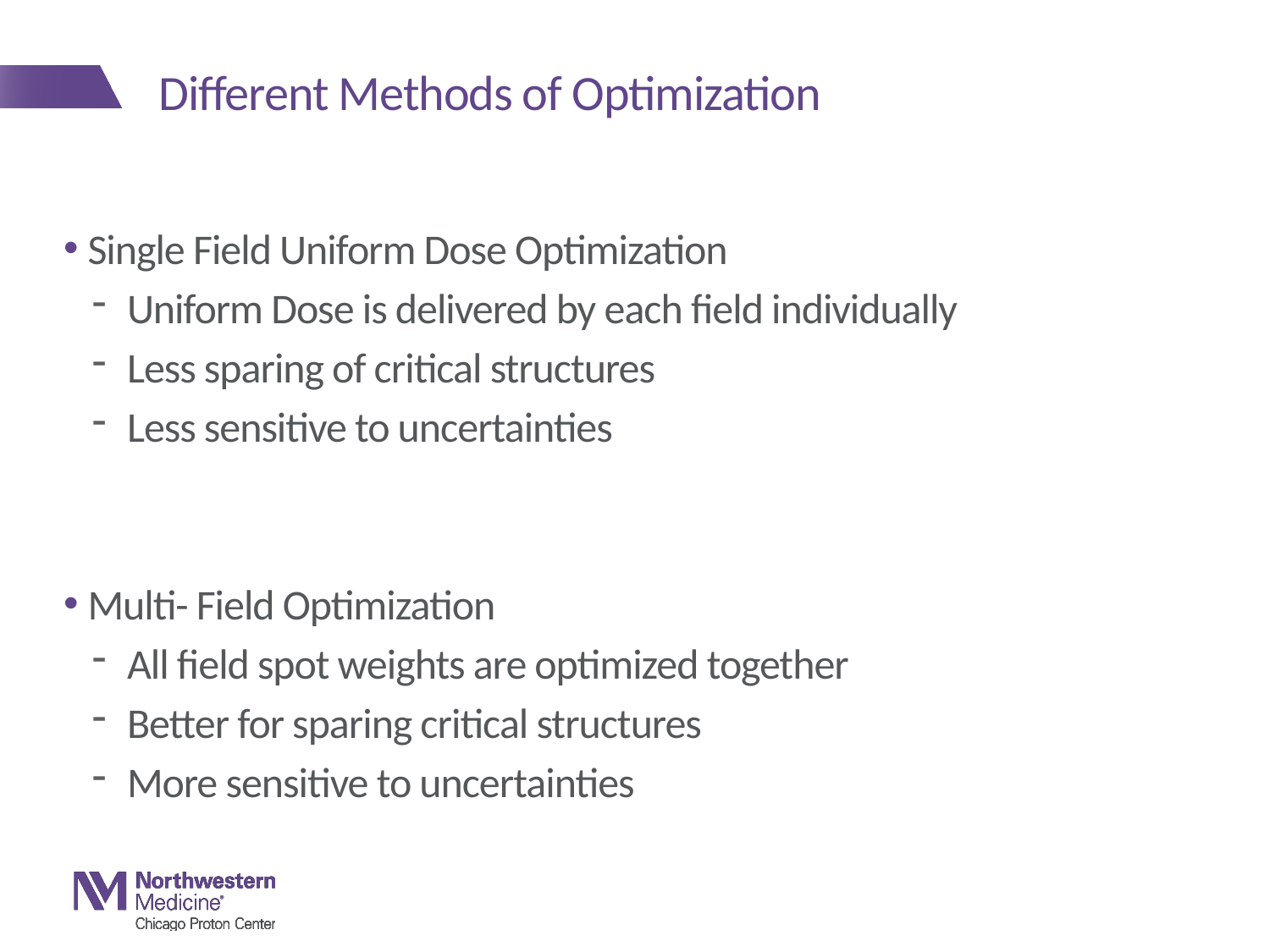

# Different Methods of Optimization
Single Field Uniform Dose Optimization
Uniform Dose is delivered by each field individually
Less sparing of critical structures
Less sensitive to uncertainties

Multi- Field Optimization
All field spot weights are optimized together
Better for sparing critical structures
More sensitive to uncertainties